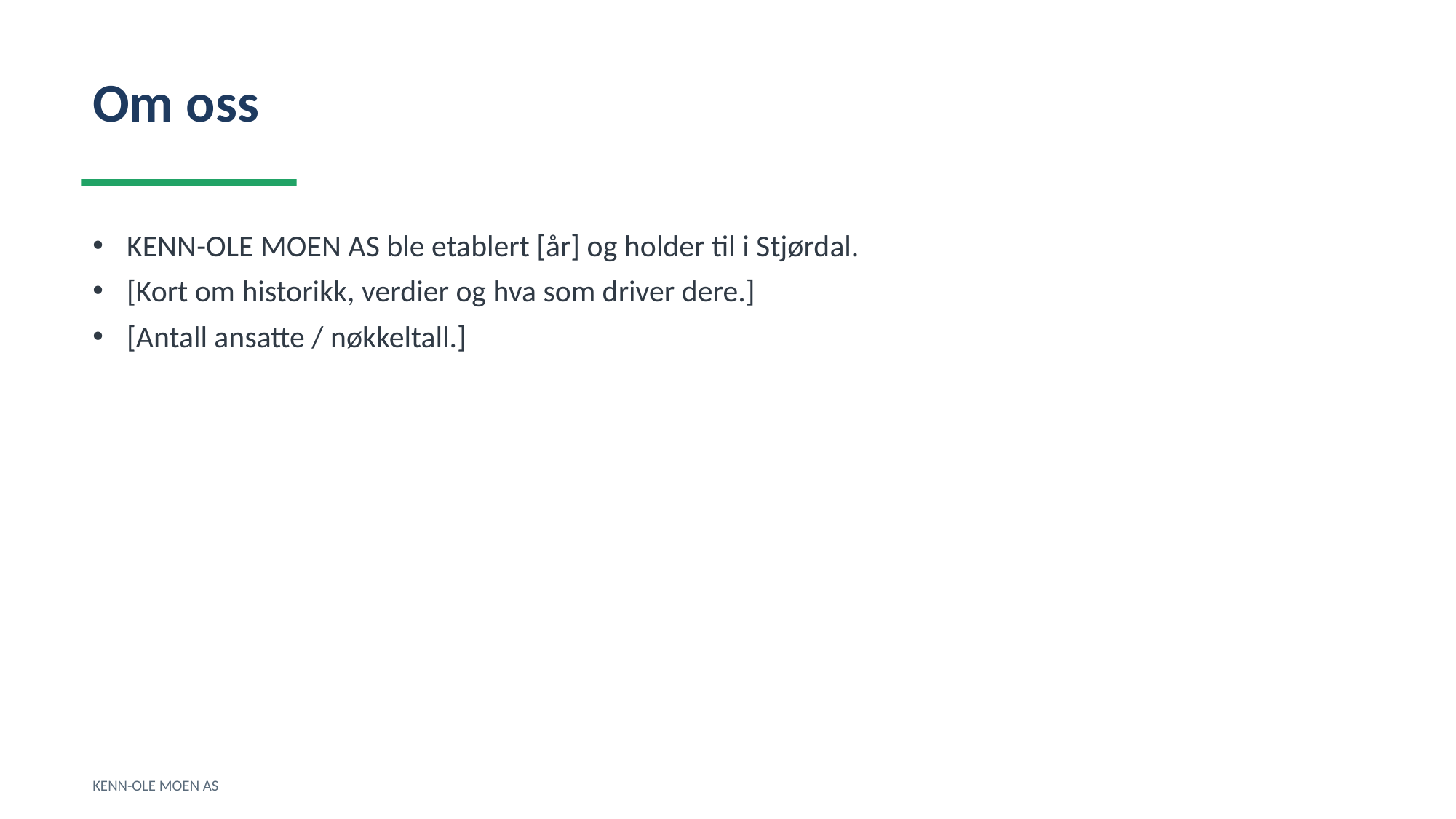

Om oss

KENN-OLE MOEN AS ble etablert [år] og holder til i Stjørdal.
[Kort om historikk, verdier og hva som driver dere.]
[Antall ansatte / nøkkeltall.]
KENN-OLE MOEN AS